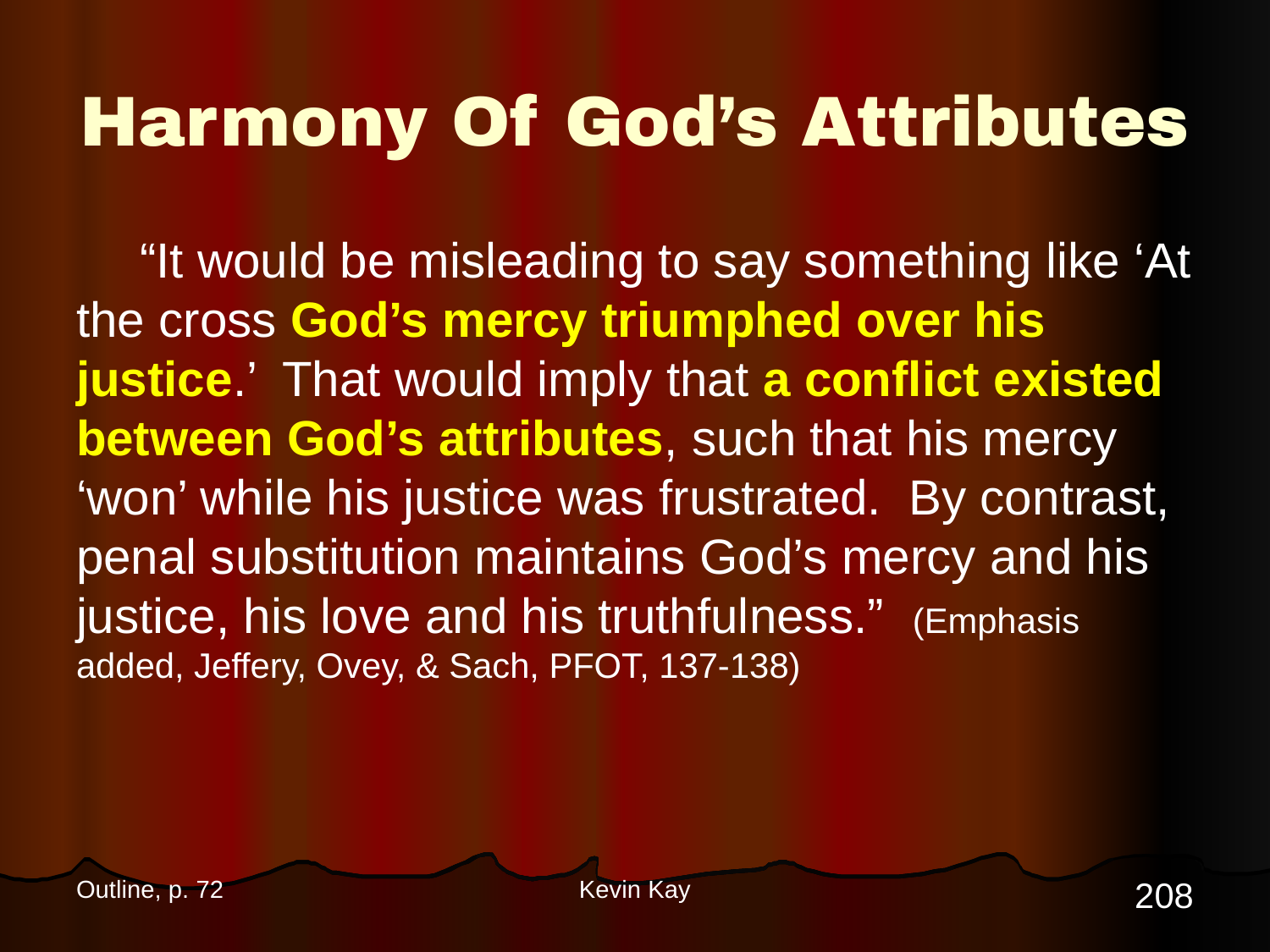

# Harmony Of God’s Attributes
“It would be misleading to say something like ‘At the cross God’s mercy triumphed over his justice.’  That would imply that a conflict existed between God’s attributes, such that his mercy ‘won’ while his justice was frustrated.  By contrast, penal substitution maintains God’s mercy and his justice, his love and his truthfulness.”  (Emphasis added, Jeffery, Ovey, & Sach, PFOT, 137-138)
208
Outline, p. 72
Kevin Kay